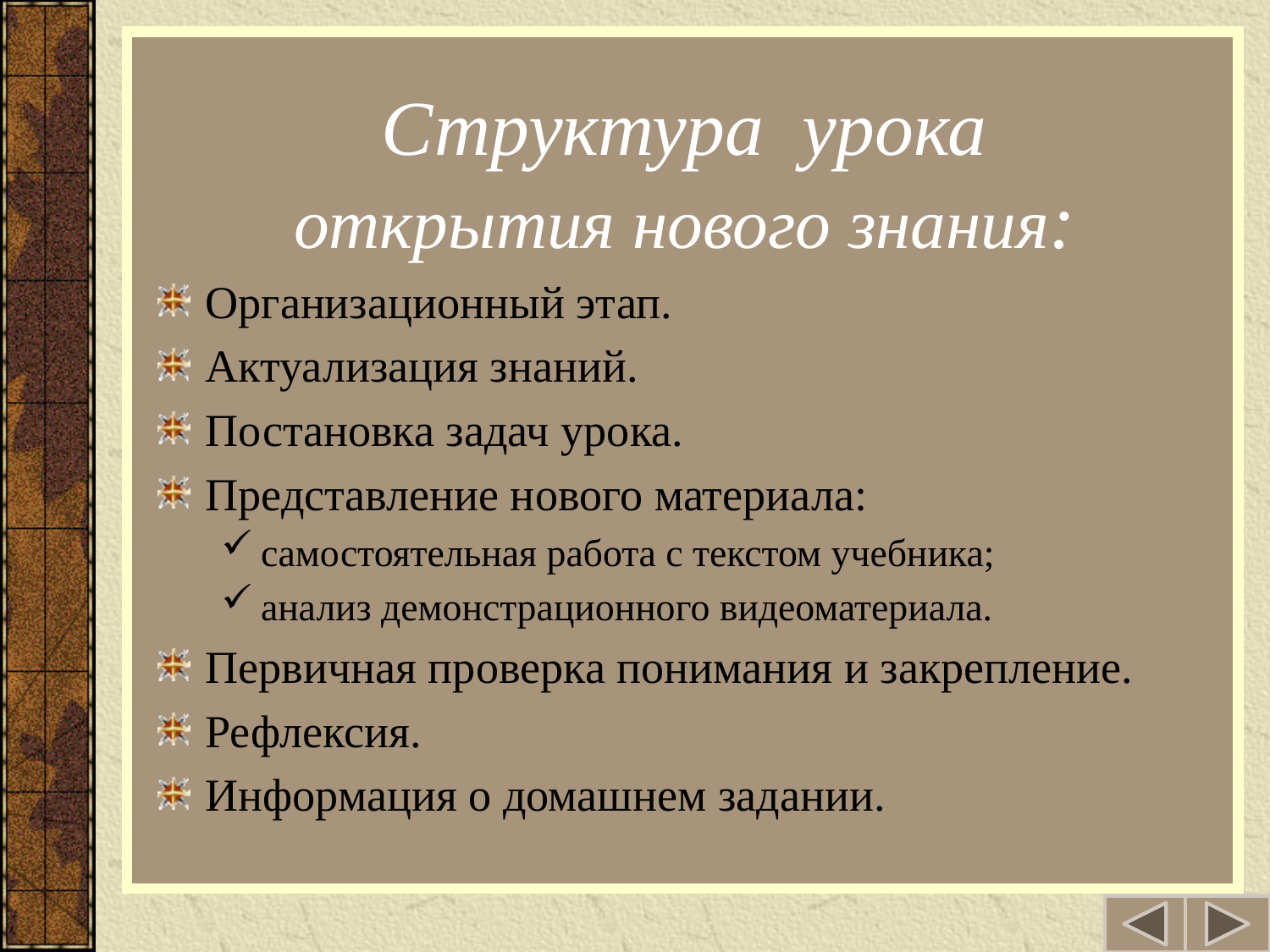

# Структура  урока открытия нового знания:
Организационный этап.
Актуализация знаний.
Постановка задач урока.
Представление нового материала:
самостоятельная работа с текстом учебника;
анализ демонстрационного видеоматериала.
Первичная проверка понимания и закрепление.
Рефлексия.
Информация о домашнем задании.